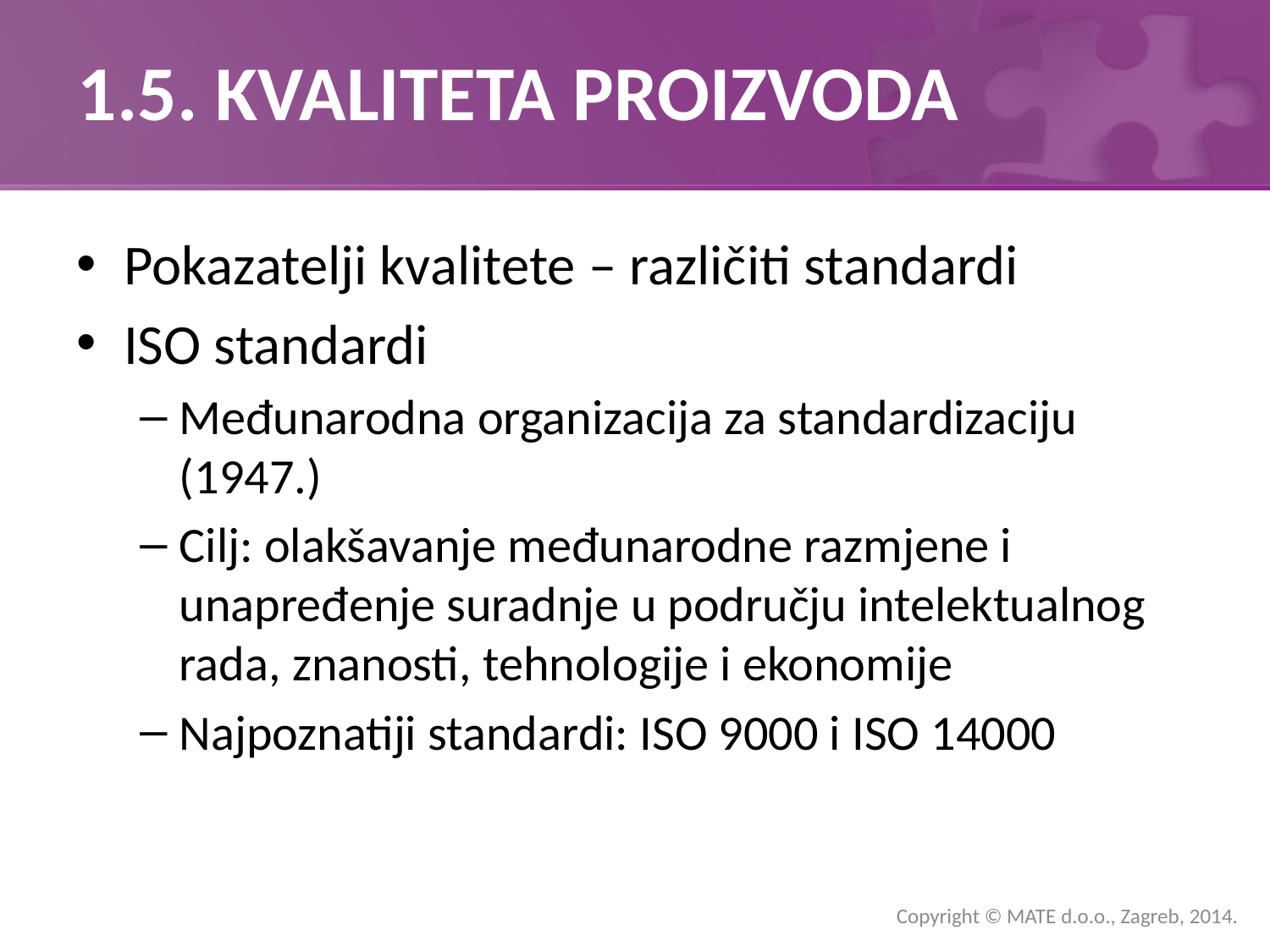

# 1.5. KVALITETA PROIZVODA
Pokazatelji kvalitete – različiti standardi
ISO standardi
Međunarodna organizacija za standardizaciju (1947.)
Cilj: olakšavanje međunarodne razmjene i unapređenje suradnje u području intelektualnog rada, znanosti, tehnologije i ekonomije
Najpoznatiji standardi: ISO 9000 i ISO 14000
Copyright © MATE d.o.o., Zagreb, 2014.